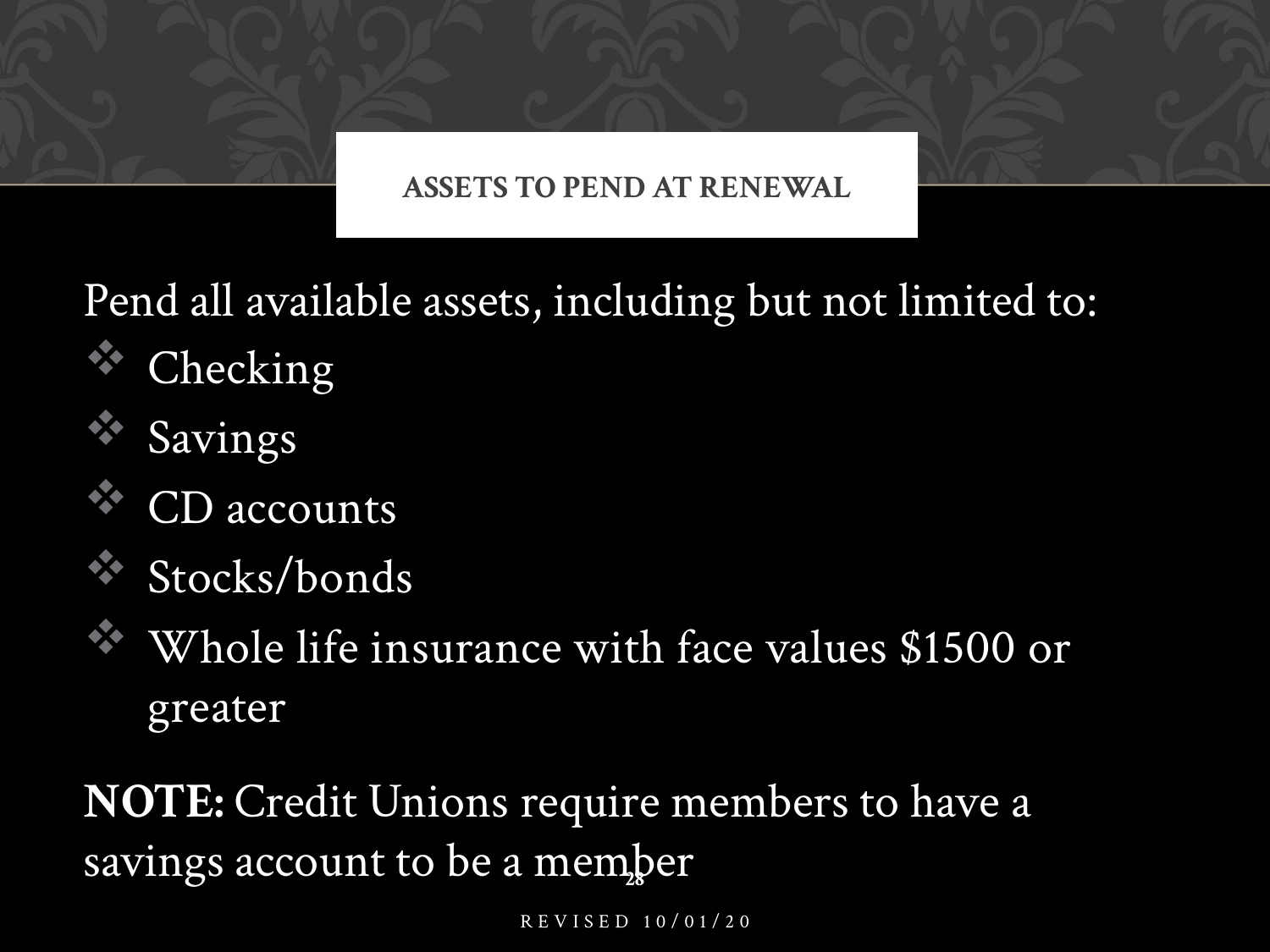

# Assets to Pend At Renewal
Pend all available assets, including but not limited to:
Checking
Savings
CD accounts
Stocks/bonds
Whole life insurance with face values $1500 or greater

NOTE: Credit Unions require members to have a savings account to be a member

28
Revised 10/01/20